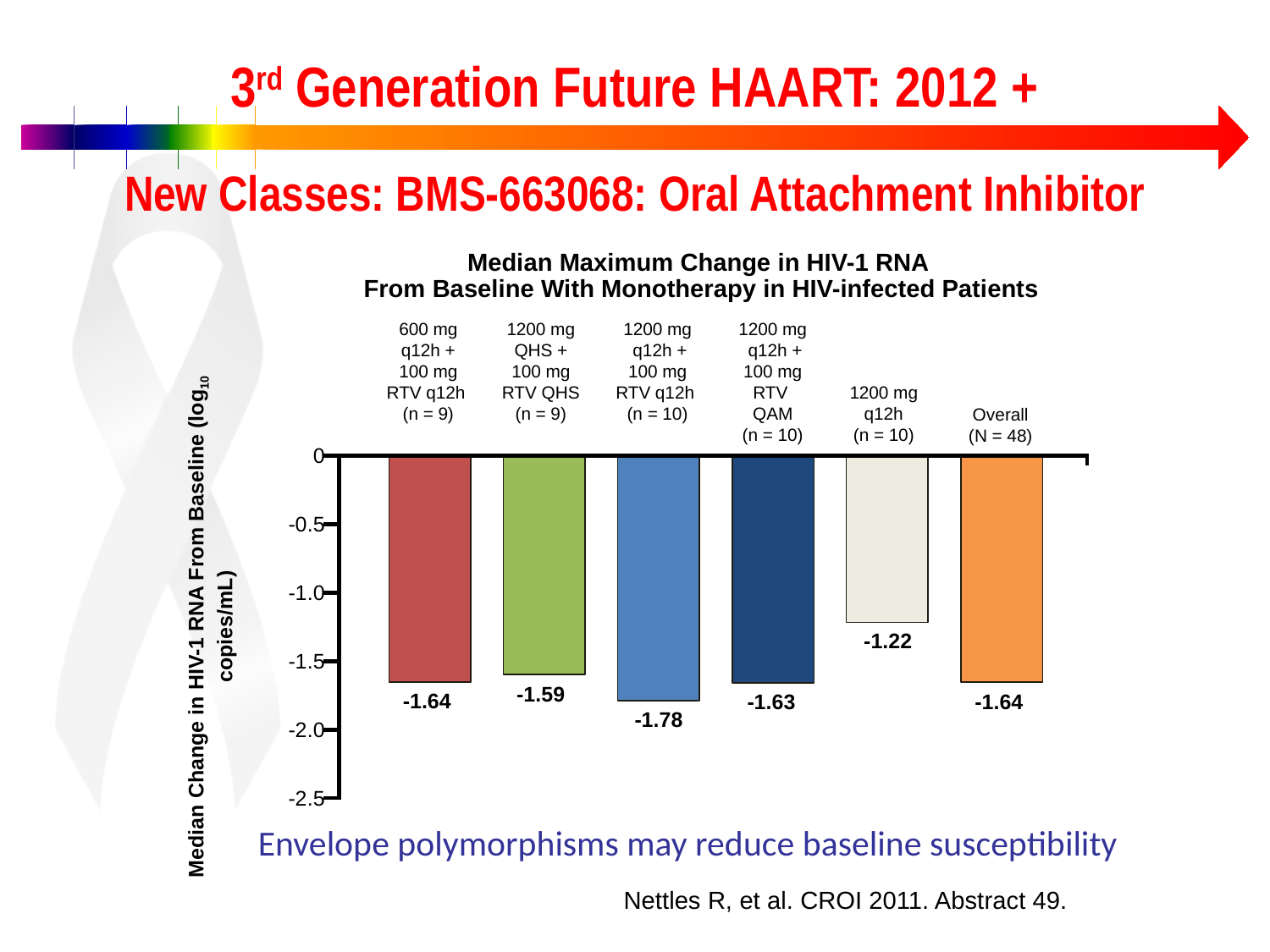

3rd Generation Future HAART: 2012 +

New Classes: BMS-663068: Oral Attachment Inhibitor
Median Maximum Change in HIV-1 RNA
From Baseline With Monotherapy in HIV-infected Patients
600 mg
q12h +
100 mg
RTV q12h
(n = 9)
1200 mg
QHS +
100 mg
RTV QHS
(n = 9)
1200 mg
 q12h +
100 mg
RTV q12h
(n = 10)
1200 mg
 q12h +
100 mg
RTV
QAM
(n = 10)
1200 mg
 q12h
(n = 10)
Overall
(N = 48)
0

-0.5
-1.0
Median Change in HIV-1 RNA From Baseline (log10 copies/mL)
-1.22
-1.5
-1.59
-1.64
-1.63
-1.64
-1.78
-2.0
-2.5
Envelope polymorphisms may reduce baseline susceptibility
Nettles R, et al. CROI 2011. Abstract 49.